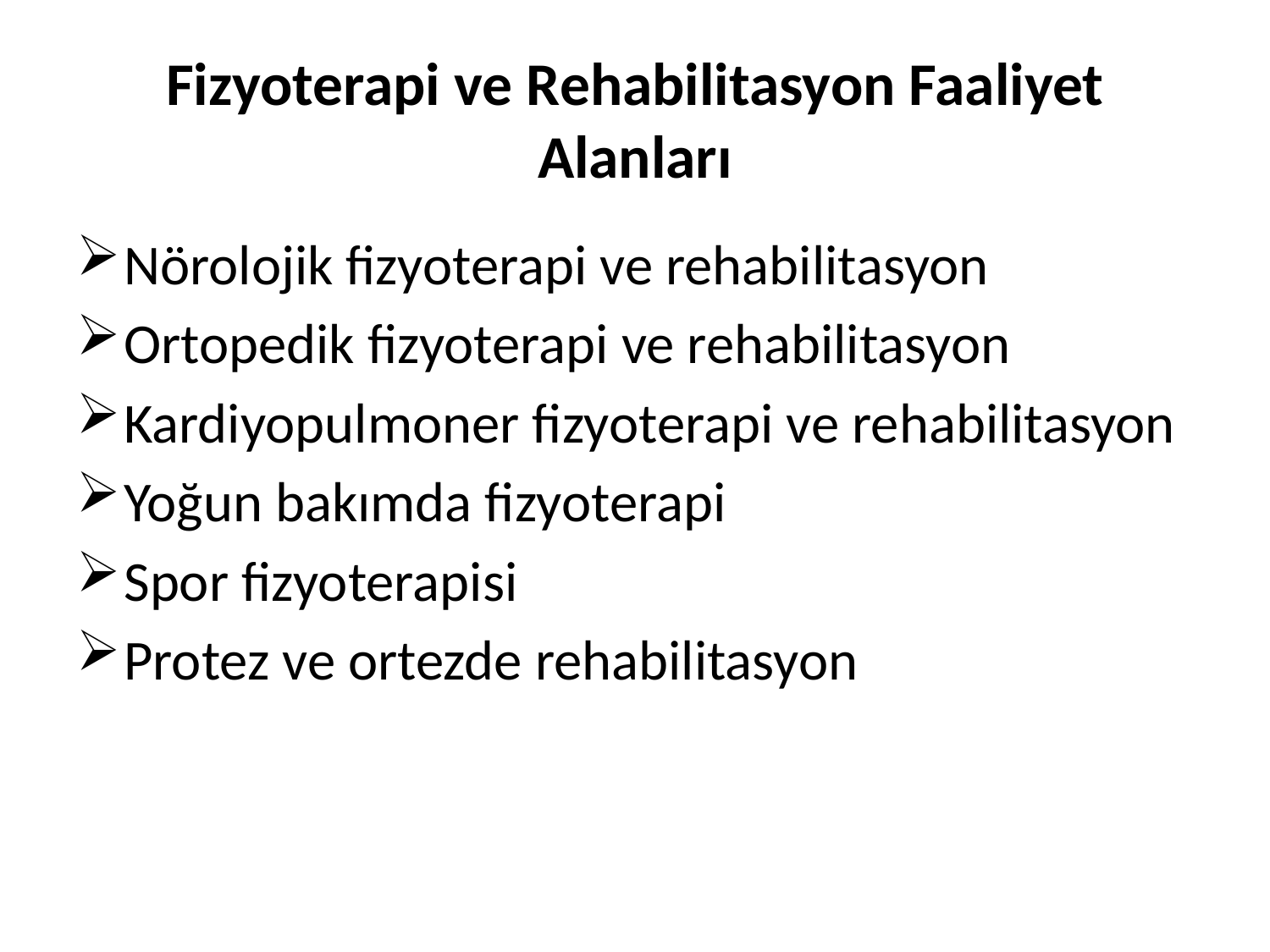

# Fizyoterapi ve Rehabilitasyon Faaliyet Alanları
Nörolojik fizyoterapi ve rehabilitasyon
Ortopedik fizyoterapi ve rehabilitasyon
Kardiyopulmoner fizyoterapi ve rehabilitasyon
Yoğun bakımda fizyoterapi
Spor fizyoterapisi
Protez ve ortezde rehabilitasyon